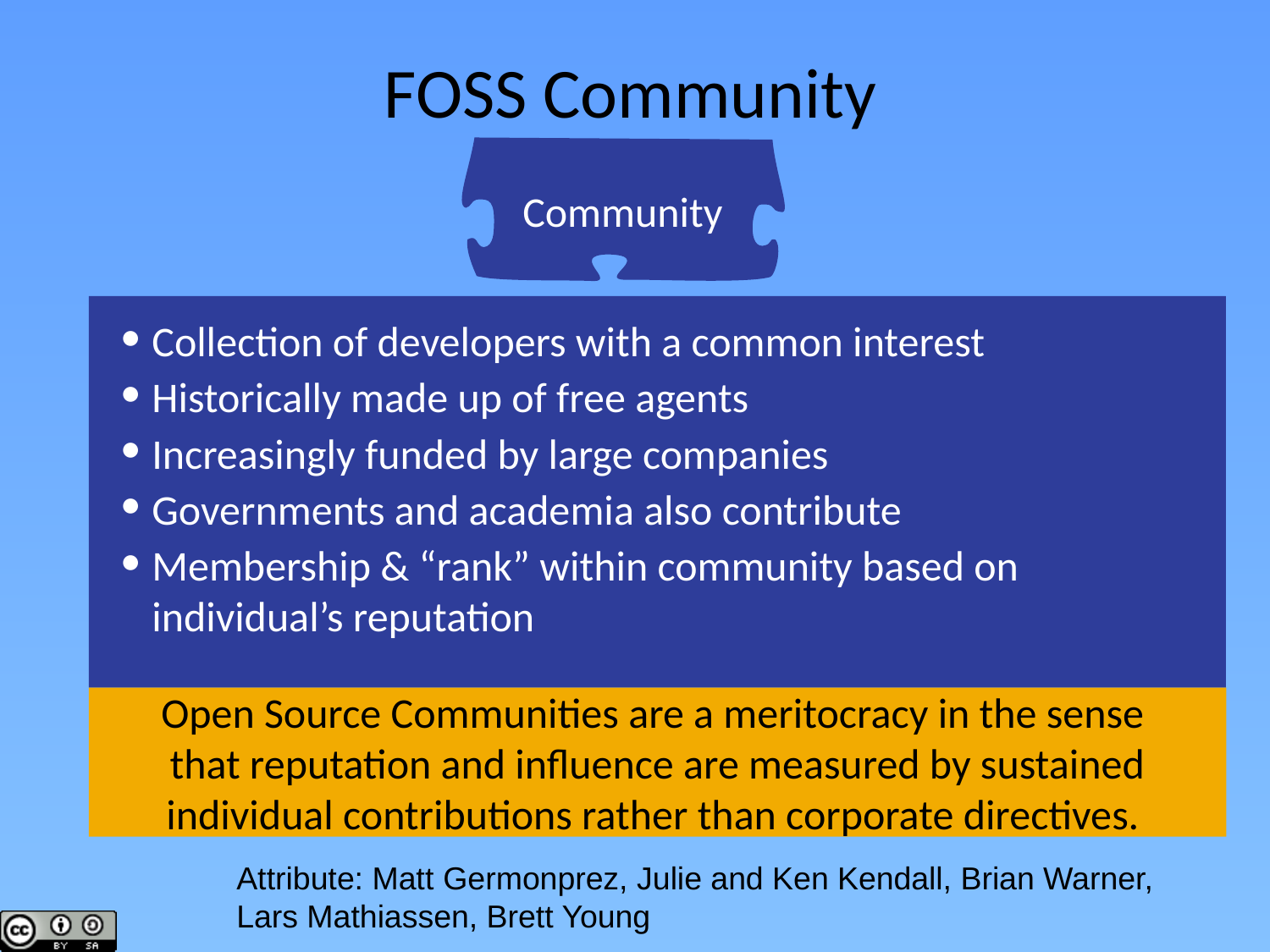

FOSS Community
Community

Collection of developers with a common interest
Historically made up of free agents
Increasingly funded by large companies
Governments and academia also contribute
Membership & “rank” within community based on individual’s reputation
Open Source Communities are a meritocracy in the sense
that reputation and influence are measured by sustained
individual contributions rather than corporate directives.
Attribute: Matt Germonprez, Julie and Ken Kendall, Brian Warner,
Lars Mathiassen, Brett Young